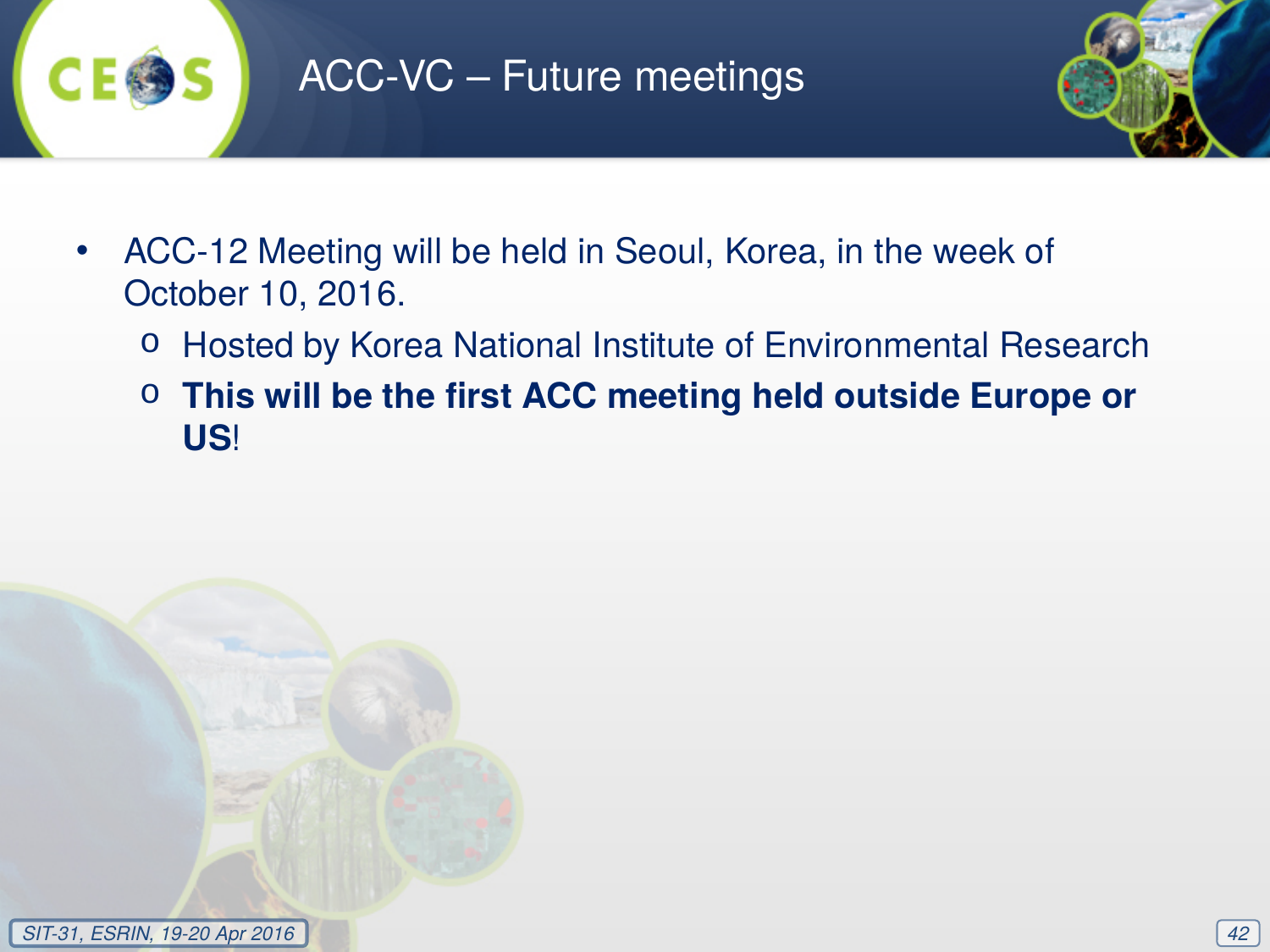

ACC-VC – Future meetings
ACC-12 Meeting will be held in Seoul, Korea, in the week of October 10, 2016.
Hosted by Korea National Institute of Environmental Research
This will be the first ACC meeting held outside Europe or US!

42